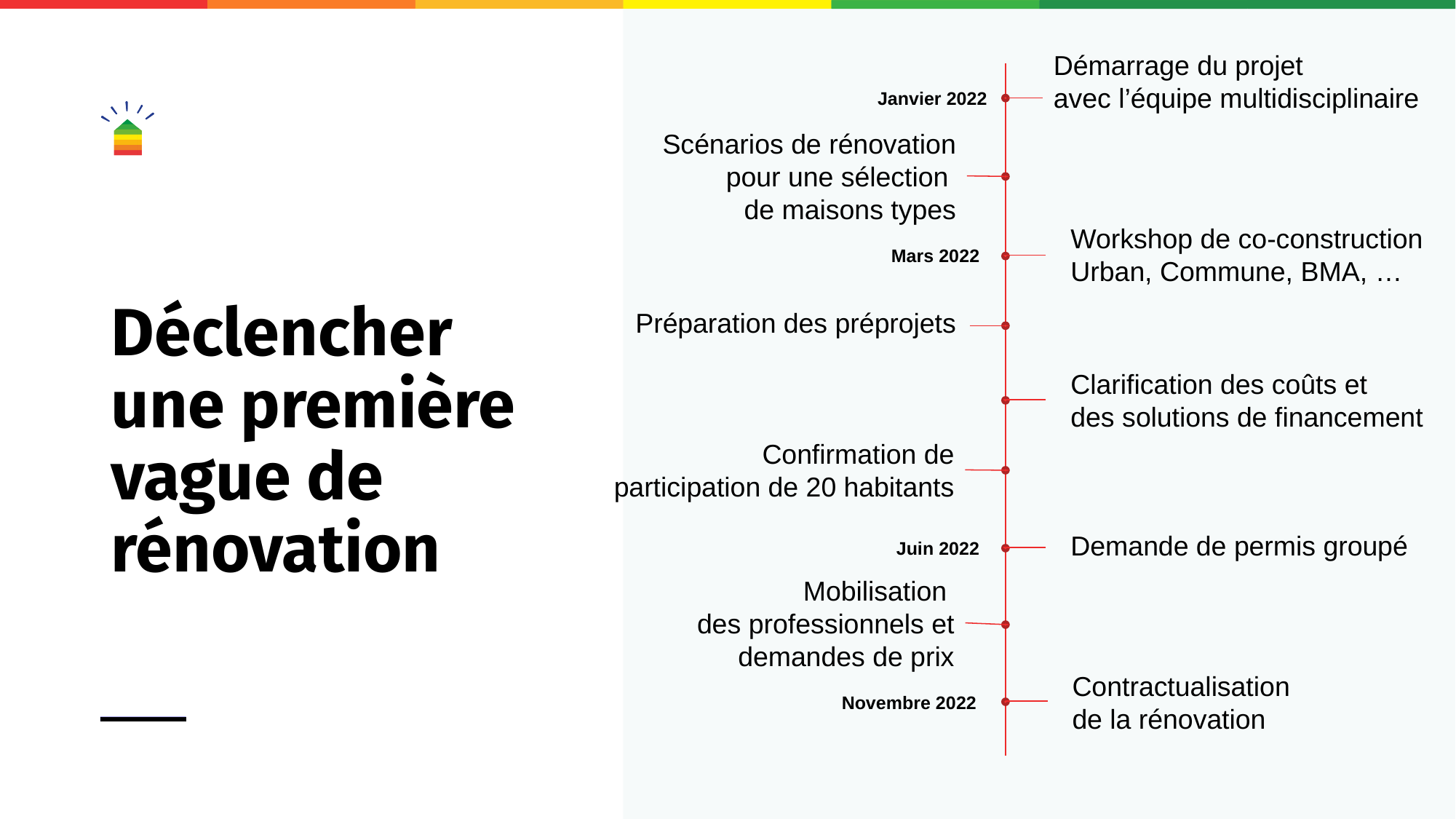

Démarrage du projet
avec l’équipe multidisciplinaire
Janvier 2022

Scénarios de rénovation
pour une sélection
de maisons types

Workshop de co-construction
Urban, Commune, BMA, …
Mars 2022
# Déclencher une première vague de rénovation

Préparation des préprojets

Clarification des coûts et
des solutions de financement

Confirmation de
participation de 20 habitants

Demande de permis groupé
Juin 2022

Mobilisation
des professionnels et
demandes de prix

Contractualisation
de la rénovation
Novembre 2022